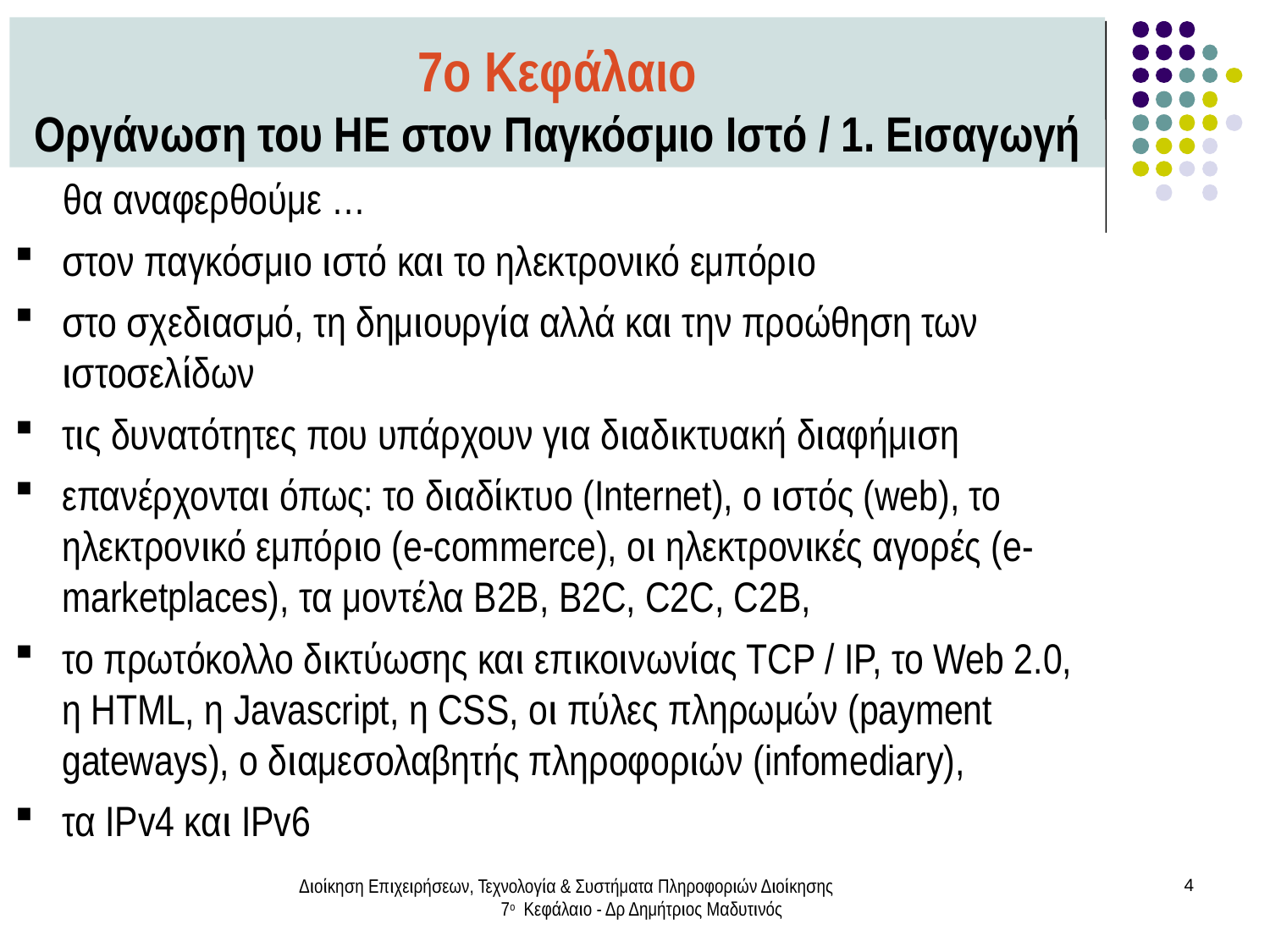

7ο Κεφάλαιο
Οργάνωση του ΗΕ στον Παγκόσμιο Ιστό / 1. Εισαγωγή
     θα αναφερθούμε …
στον παγκόσμιο ιστό και το ηλεκτρονικό εμπόριο
στο σχεδιασμό, τη δημιουργία αλλά και την προώθηση των ιστοσελίδων
τις δυνατότητες που υπάρχουν για διαδικτυακή διαφήμιση
επανέρχονται όπως: το διαδίκτυο (Internet), ο ιστός (web), το ηλεκτρονικό εμπόριο (e-commerce), οι ηλεκτρονικές αγορές (e-marketplaces), τα μοντέλα B2B, B2C, C2C, C2B,
το πρωτόκολλο δικτύωσης και επικοινωνίας TCP / IP, το Web 2.0, η HTML, η Javascript, η CSS, οι πύλες πληρωμών (payment gateways), ο διαμεσολαβητής πληροφοριών (infomediary),
τα IPv4 και IPv6

Διοίκηση Επιχειρήσεων, Τεχνολογία & Συστήματα Πληροφοριών Διοίκησης                                   7ο  Κεφάλαιο - Δρ Δημήτριος Μαδυτινός
4